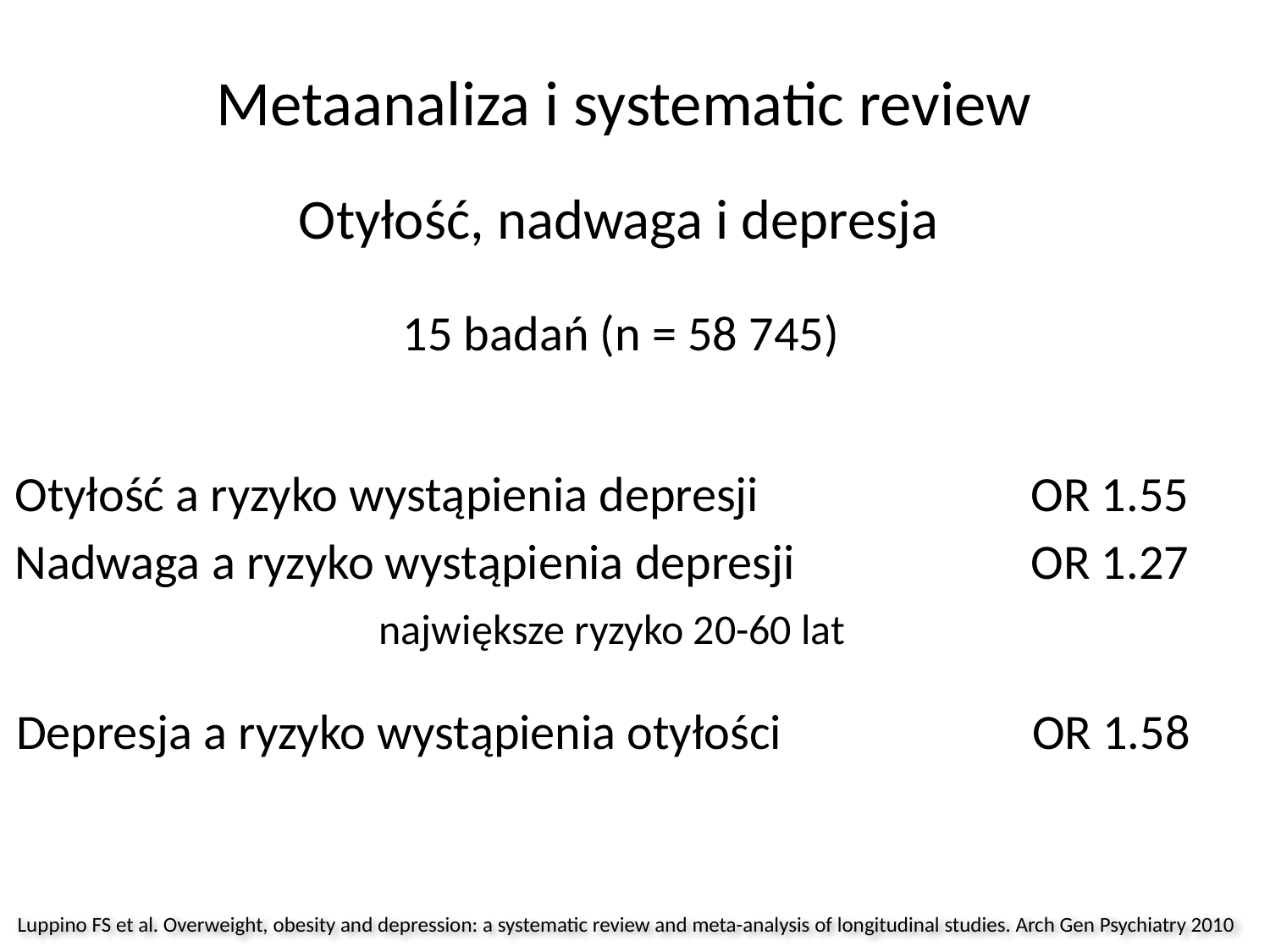

Metaanaliza i systematic review
Otyłość, nadwaga i depresja
15 badań (n = 58 745)
Otyłość a ryzyko wystąpienia depresji 			OR 1.55
Nadwaga a ryzyko wystąpienia depresji 		OR 1.27
największe ryzyko 20-60 lat
Depresja a ryzyko wystąpienia otyłości 		OR 1.58
Luppino FS et al. Overweight, obesity and depression: a systematic review and meta-analysis of longitudinal studies. Arch Gen Psychiatry 2010